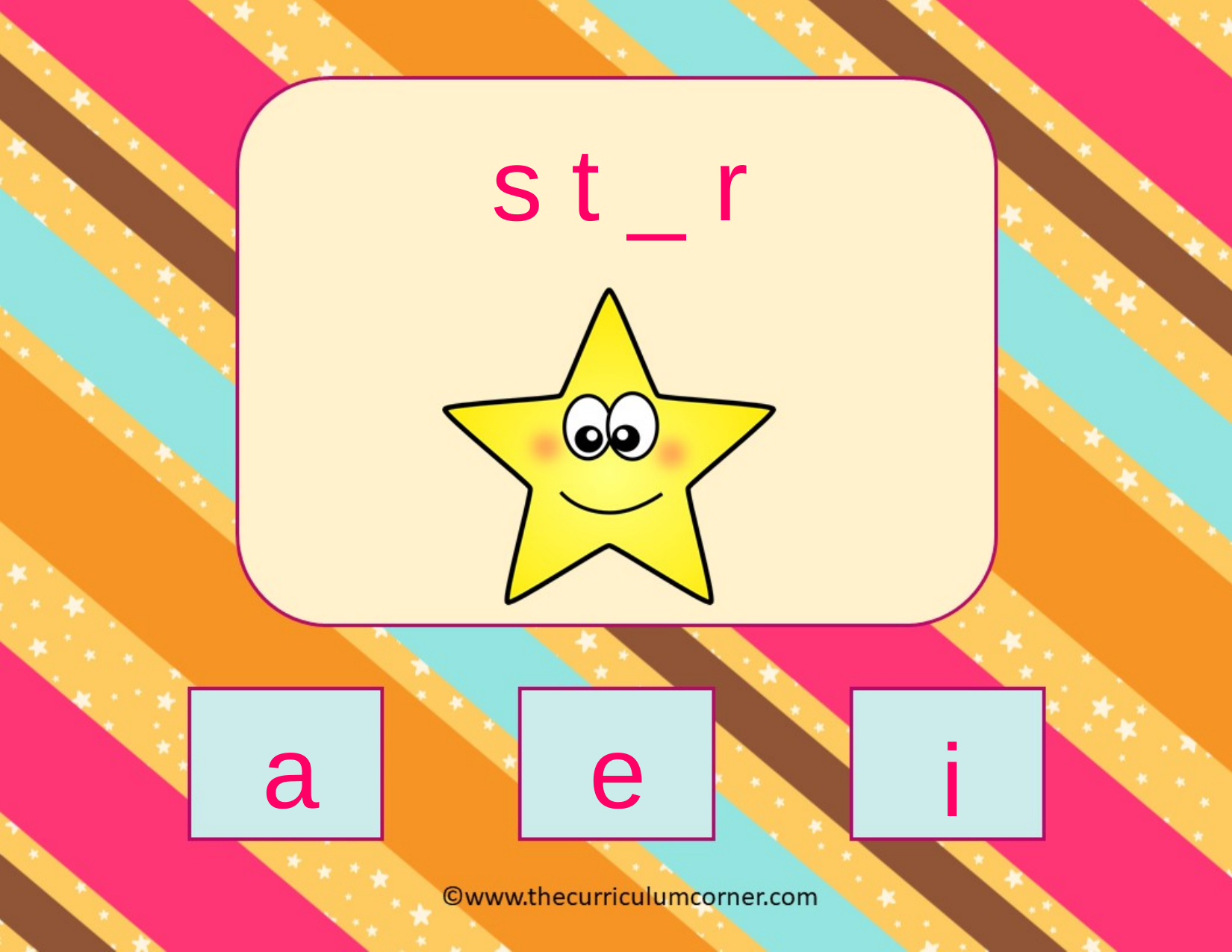

s t _ r
a
e
i